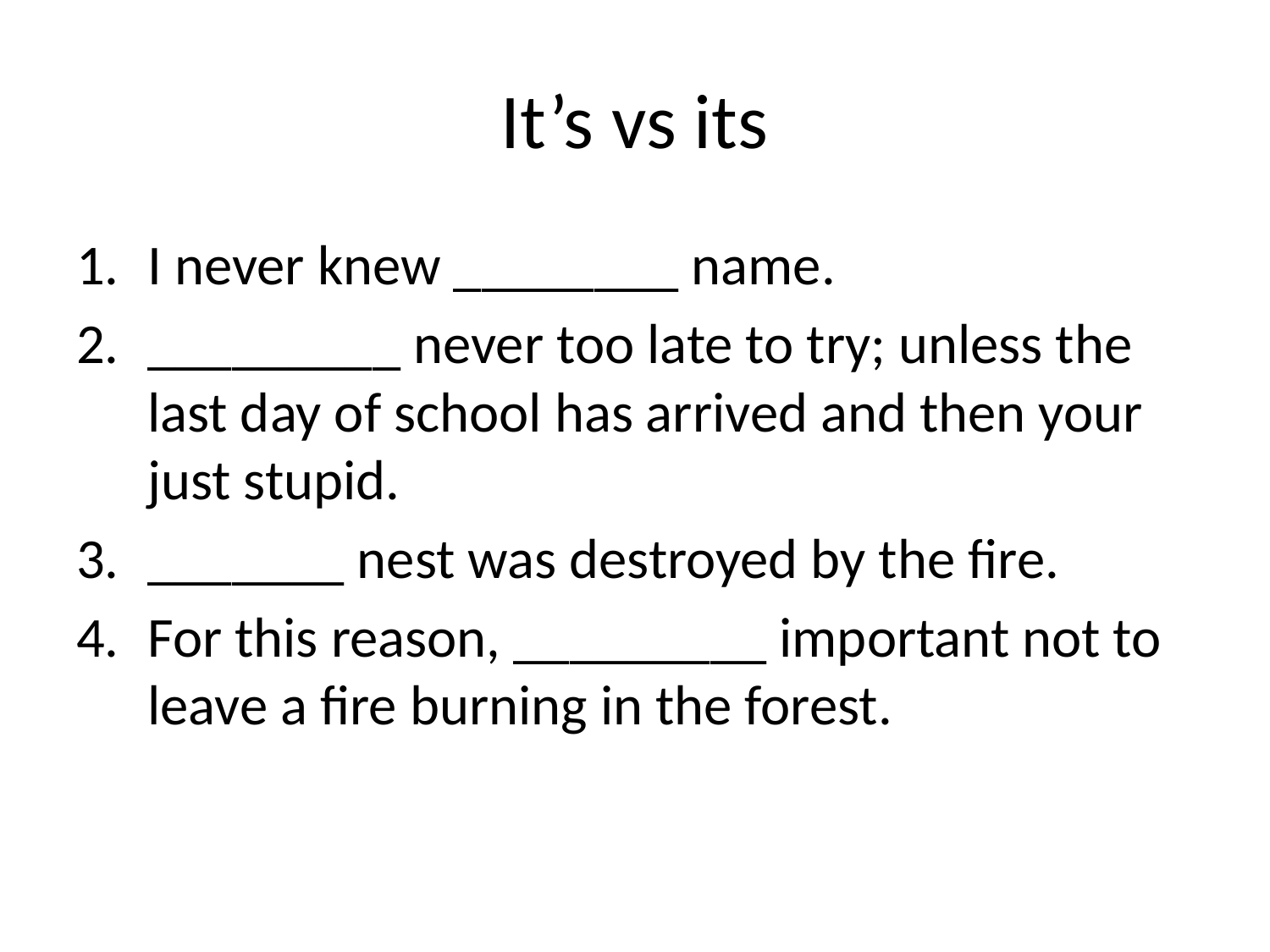

# It’s vs its
I never knew ________ name.
_________ never too late to try; unless the last day of school has arrived and then your just stupid.
_______ nest was destroyed by the fire.
For this reason, _________ important not to leave a fire burning in the forest.